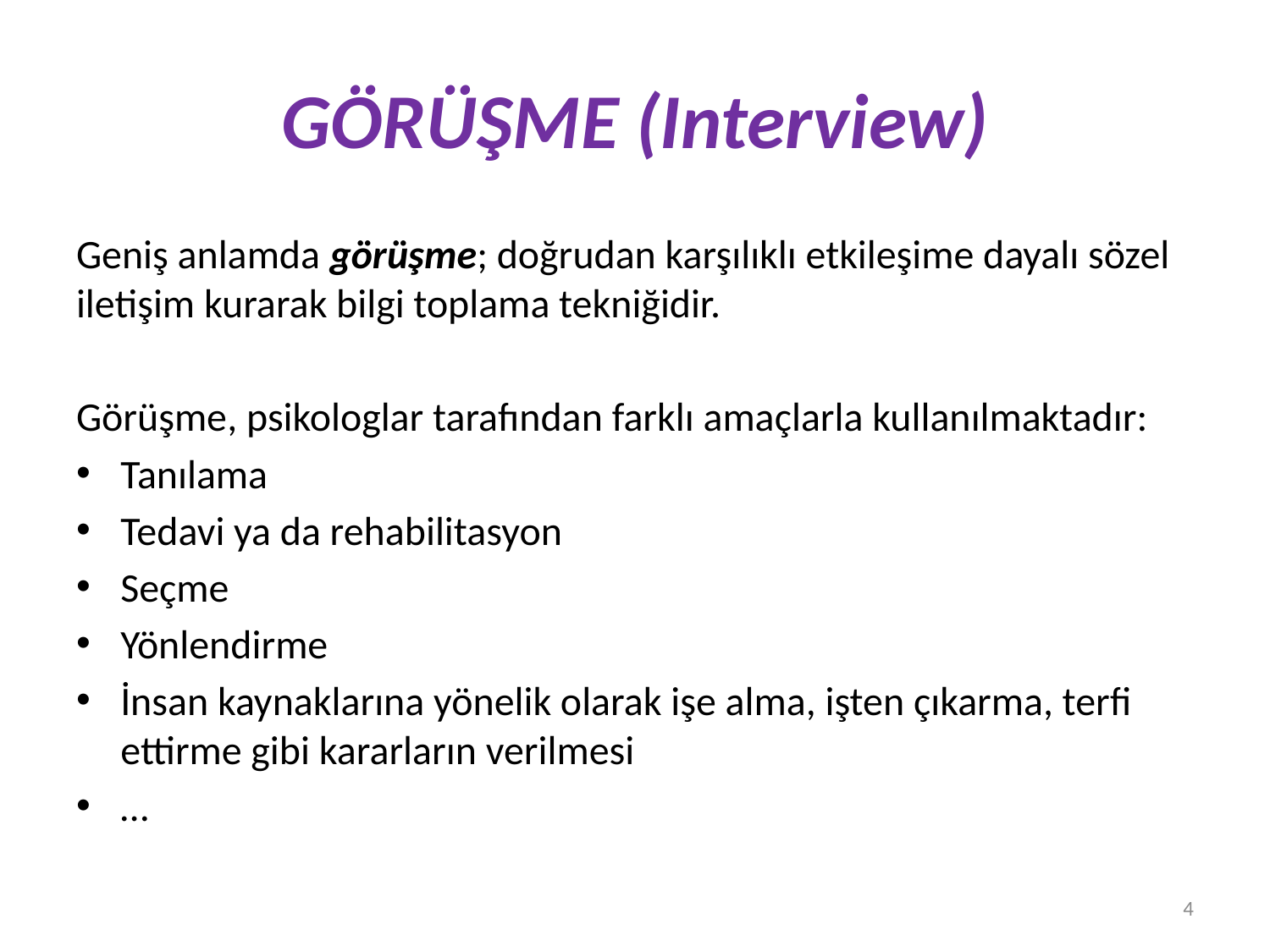

# GÖRÜŞME (Interview)
Geniş anlamda görüşme; doğrudan karşılıklı etkileşime dayalı sözel iletişim kurarak bilgi toplama tekniğidir.

Görüşme, psikologlar tarafından farklı amaçlarla kullanılmaktadır:
Tanılama
Tedavi ya da rehabilitasyon
Seçme
Yönlendirme
İnsan kaynaklarına yönelik olarak işe alma, işten çıkarma, terfi ettirme gibi kararların verilmesi
…
4